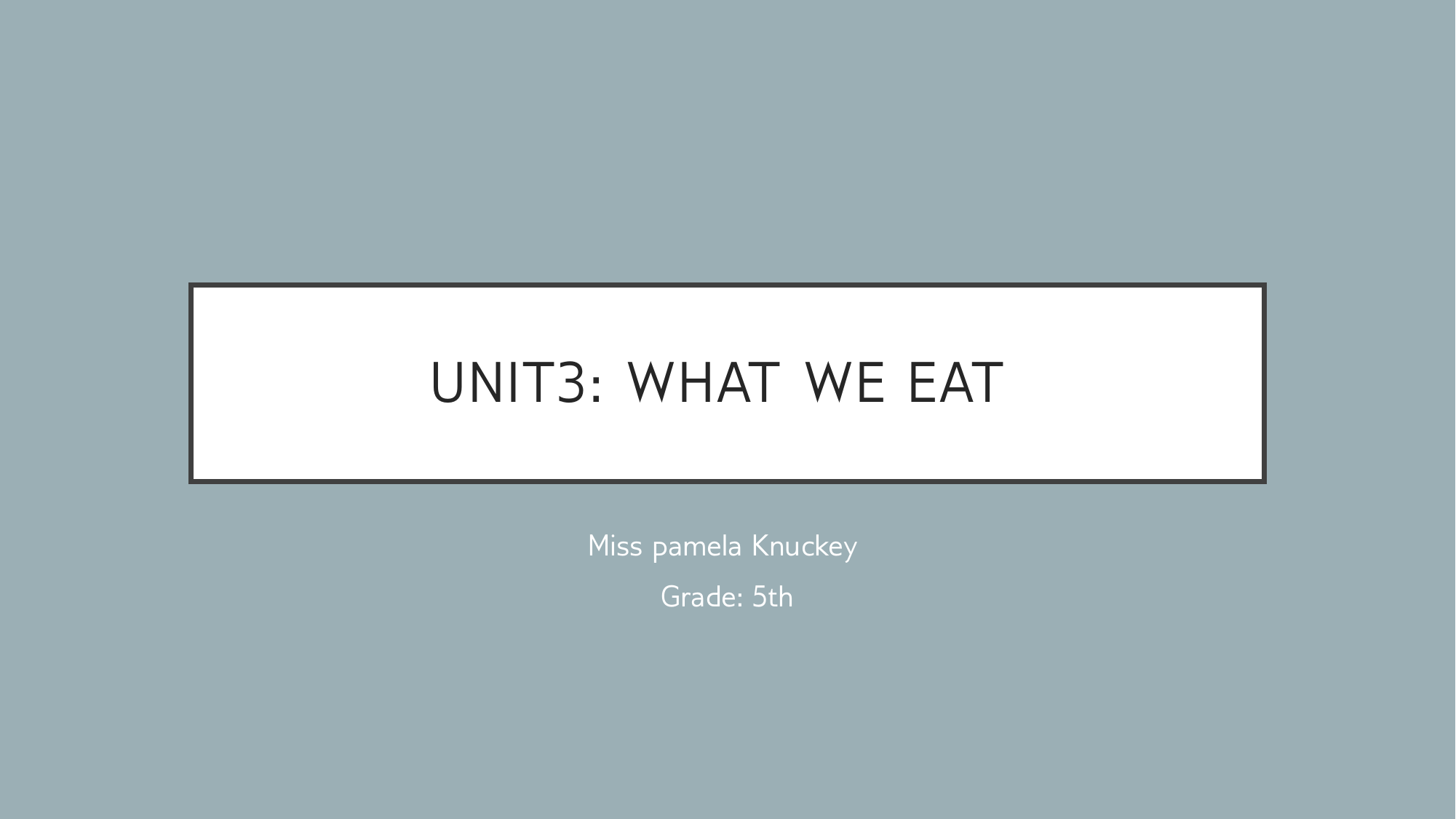

# unit3: what we eat
Miss pamela Knuckey
Grade: 5th